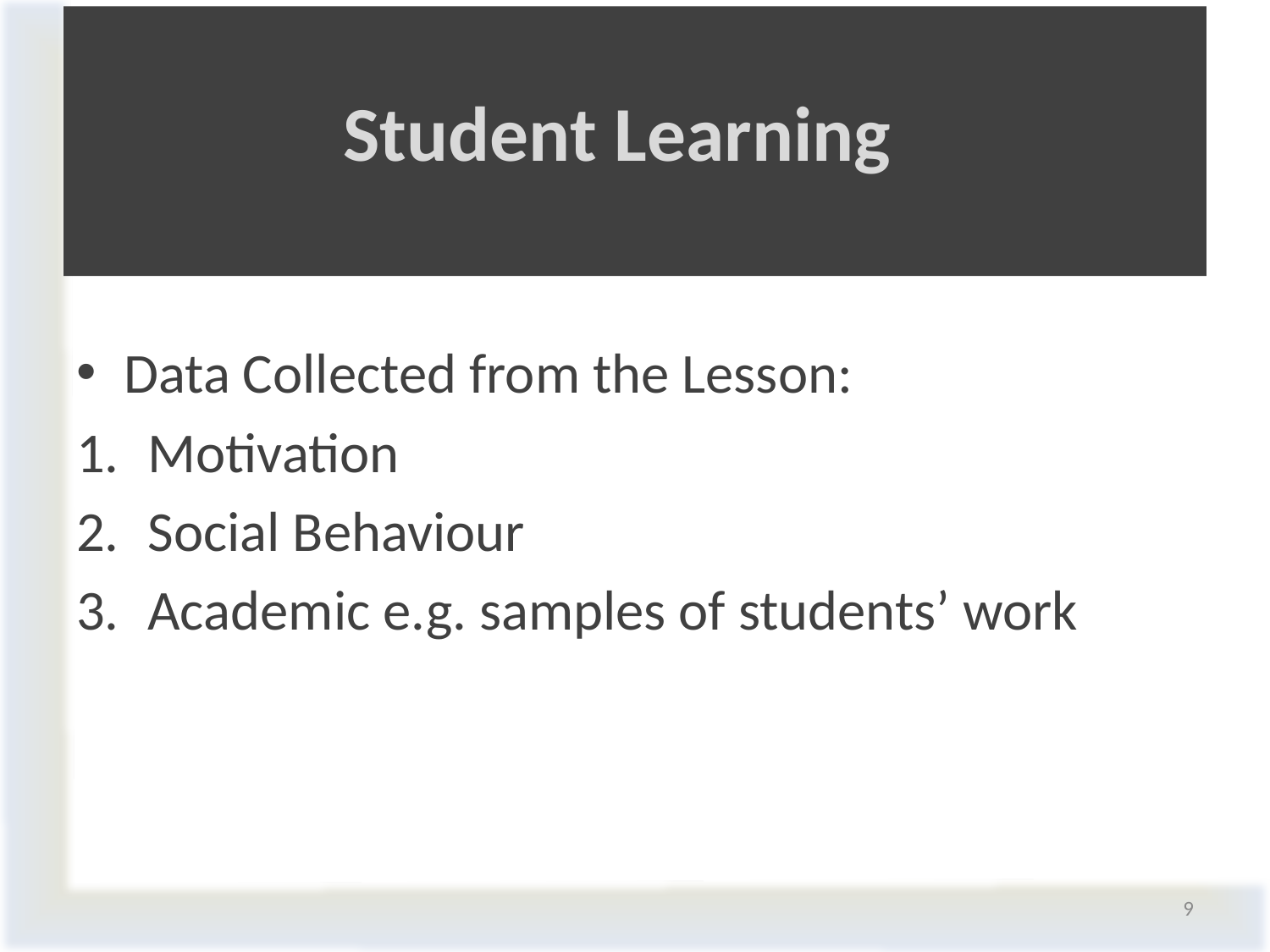

# Student Learning

Data Collected from the Lesson:
Motivation
Social Behaviour
Academic e.g. samples of students’ work

9